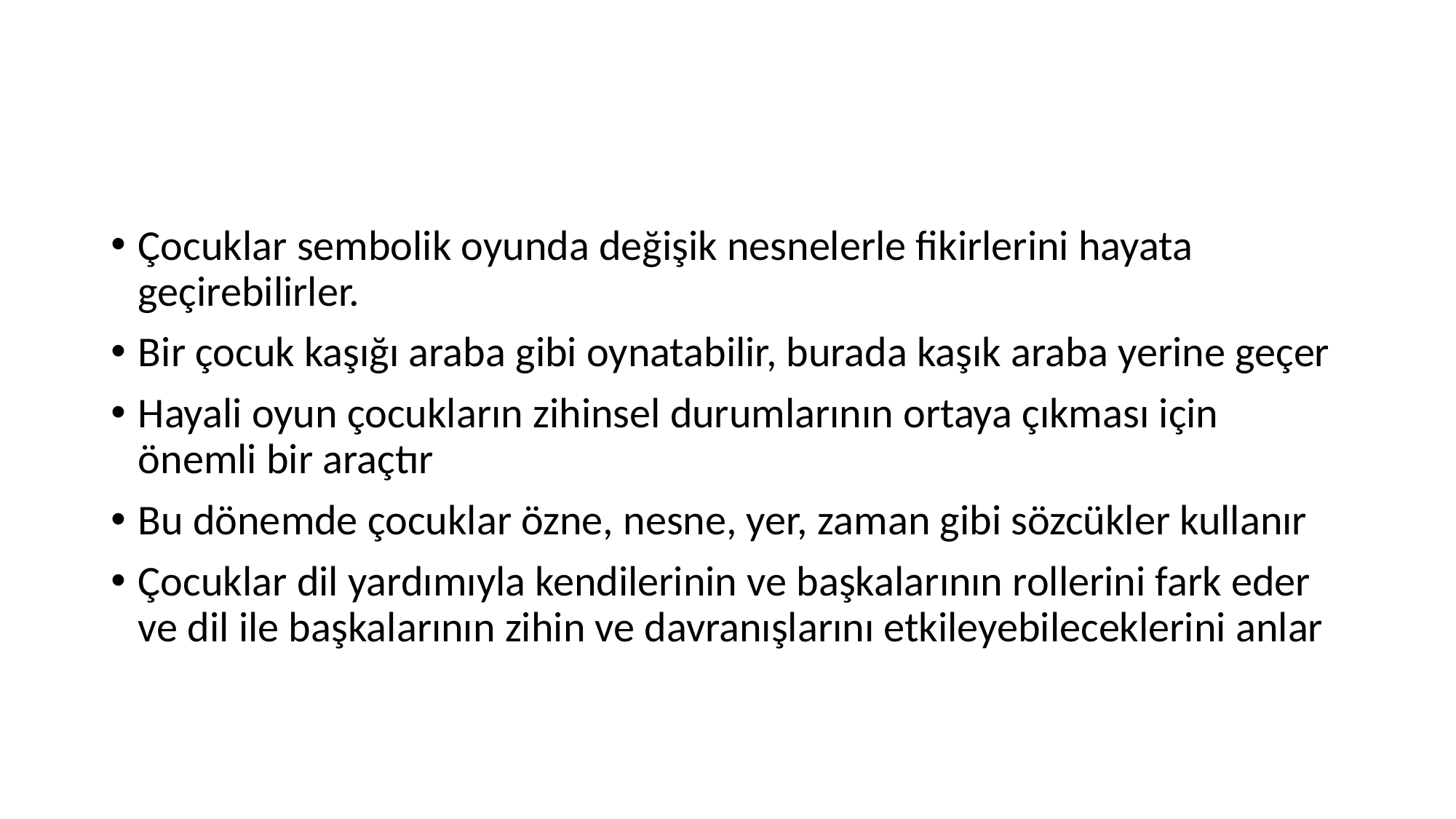

#
Çocuklar sembolik oyunda değişik nesnelerle fikirlerini hayata geçirebilirler.
Bir çocuk kaşığı araba gibi oynatabilir, burada kaşık araba yerine geçer
Hayali oyun çocukların zihinsel durumlarının ortaya çıkması için önemli bir araçtır
Bu dönemde çocuklar özne, nesne, yer, zaman gibi sözcükler kullanır
Çocuklar dil yardımıyla kendilerinin ve başkalarının rollerini fark eder ve dil ile başkalarının zihin ve davranışlarını etkileyebileceklerini anlar